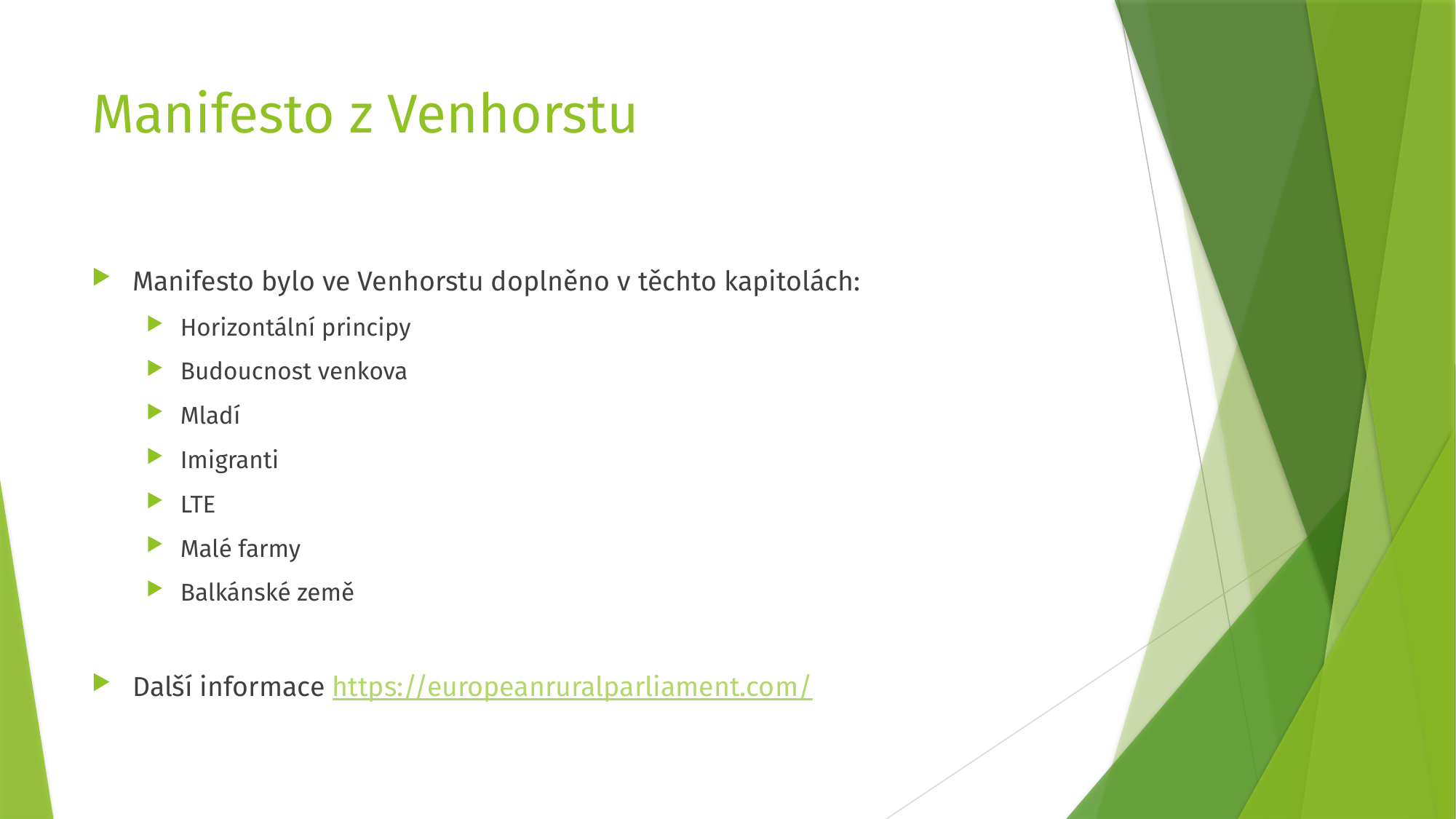

# Manifesto z Venhorstu
Manifesto bylo ve Venhorstu doplněno v těchto kapitolách:
Horizontální principy
Budoucnost venkova
Mladí
Imigranti
LTE
Malé farmy
Balkánské země

Další informace https://europeanruralparliament.com/